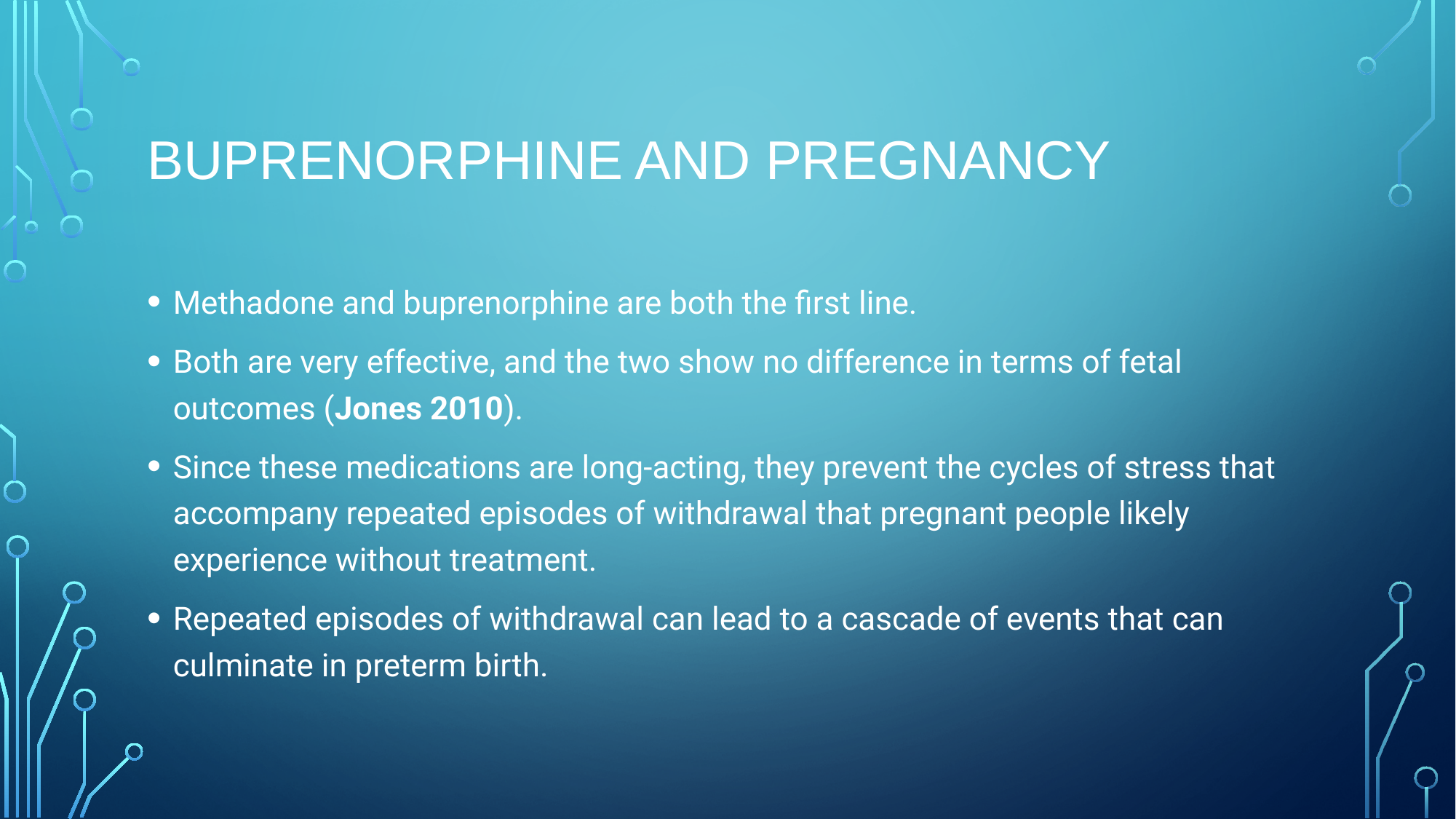

# Buprenorphine and pregnancy
Methadone and buprenorphine are both the first line.
Both are very effective, and the two show no difference in terms of fetal outcomes (Jones 2010).
Since these medications are long-acting, they prevent the cycles of stress that accompany repeated episodes of withdrawal that pregnant people likely experience without treatment.
Repeated episodes of withdrawal can lead to a cascade of events that can culminate in preterm birth.